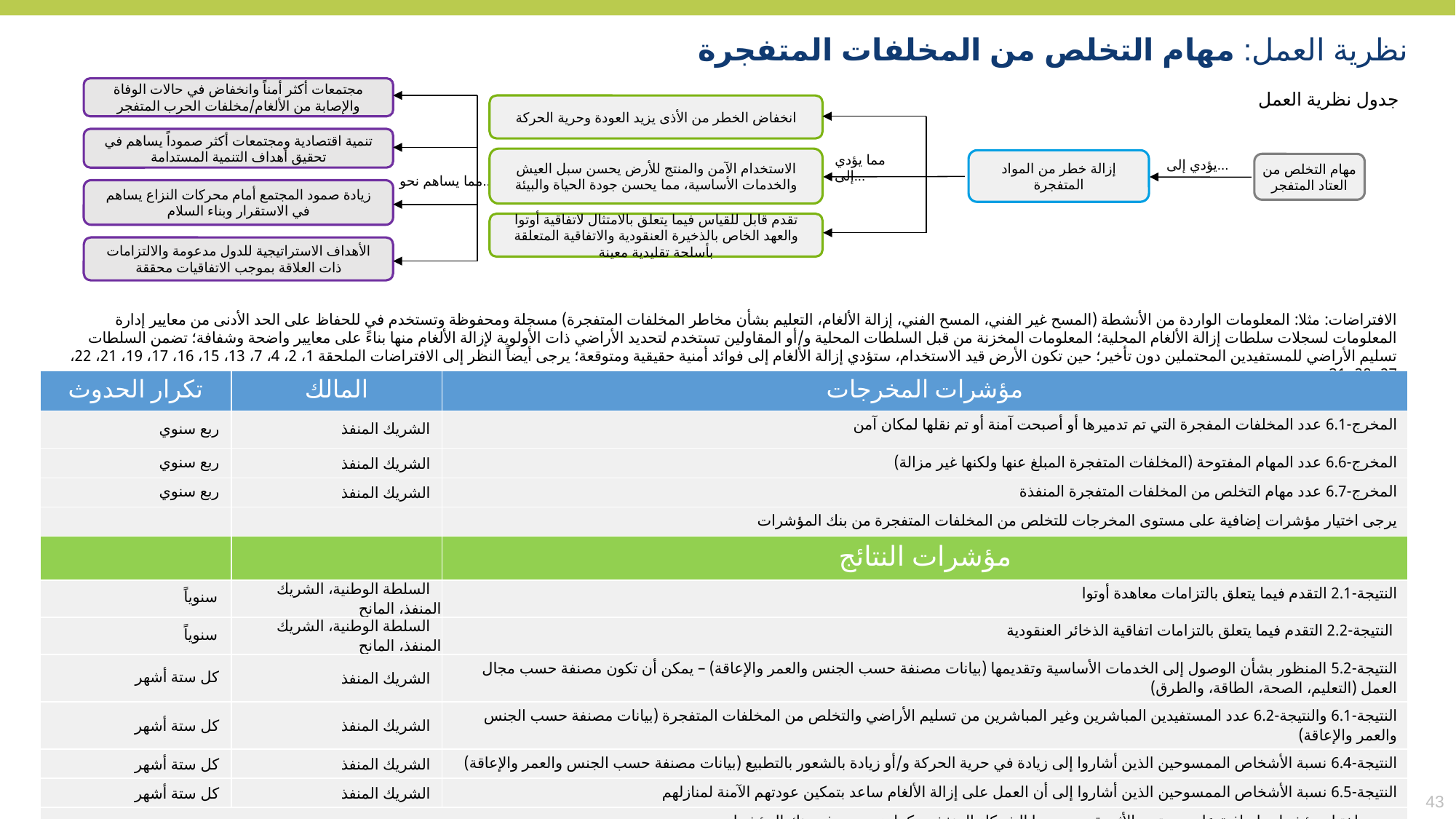

نظرية العمل: مهام التخلص من المخلفات المتفجرة
مجتمعات أكثر أمناً وانخفاض في حالات الوفاة والإصابة من الألغام/مخلفات الحرب المتفجر
جدول نظرية العمل
انخفاض الخطر من الأذى يزيد العودة وحرية الحركة
تنمية اقتصادية ومجتمعات أكثر صموداً يساهم في تحقيق أهداف التنمية المستدامة
الاستخدام الآمن والمنتج للأرض يحسن سبل العيش والخدمات الأساسية، مما يحسن جودة الحياة والبيئة
إزالة خطر من المواد المتفجرة
يؤدي إلى...
مهام التخلص من العتاد المتفجر
مما يؤدي إلى...
مما يساهم نحو...
زيادة صمود المجتمع أمام محركات النزاع يساهم في الاستقرار وبناء السلام
تقدم قابل للقياس فيما يتعلق بالامتثال لاتفاقية أوتوا والعهد الخاص بالذخيرة العنقودية والاتفاقية المتعلقة بأسلحة تقليدية معينة
الأهداف الاستراتيجية للدول مدعومة والالتزامات ذات العلاقة بموجب الاتفاقيات محققة
الافتراضات: مثلا: المعلومات الواردة من الأنشطة (المسح غير الفني، المسح الفني، إزالة الألغام، التعليم بشأن مخاطر المخلفات المتفجرة) مسجلة ومحفوظة وتستخدم في للحفاظ على الحد الأدنى من معايير إدارة المعلومات لسجلات سلطات إزالة الألغام المحلية؛ المعلومات المخزنة من قبل السلطات المحلية و/أو المقاولين تستخدم لتحديد الأراضي ذات الأولوية لإزالة الألغام منها بناءً على معايير واضحة وشفافة؛ تضمن السلطات تسليم الأراضي للمستفيدين المحتملين دون تأخير؛ حين تكون الأرض قيد الاستخدام، ستؤدي إزالة الألغام إلى فوائد أمنية حقيقية ومتوقعة؛ يرجى أيضاً النظر إلى الافتراضات الملحقة 1، 2، 4، 7، 13، 15، 16، 17، 19، 21، 22، 27، 28، 31.
| تكرار الحدوث | المالك | مؤشرات المخرجات |
| --- | --- | --- |
| ربع سنوي | الشريك المنفذ | المخرج-6.1 عدد المخلفات المفجرة التي تم تدميرها أو أصبحت آمنة أو تم نقلها لمكان آمن |
| ربع سنوي | الشريك المنفذ | المخرج-6.6 عدد المهام المفتوحة (المخلفات المتفجرة المبلغ عنها ولكنها غير مزالة) |
| ربع سنوي | الشريك المنفذ | المخرج-6.7 عدد مهام التخلص من المخلفات المتفجرة المنفذة |
|  |  | يرجى اختيار مؤشرات إضافية على مستوى المخرجات للتخلص من المخلفات المتفجرة من بنك المؤشرات |
|  |  | مؤشرات النتائج |
| سنوياً | السلطة الوطنية، الشريك المنفذ، المانح | النتيجة-2.1 التقدم فيما يتعلق بالتزامات معاهدة أوتوا |
| سنوياً | السلطة الوطنية، الشريك المنفذ، المانح | النتيجة-2.2 التقدم فيما يتعلق بالتزامات اتفاقية الذخائر العنقودية |
| كل ستة أشهر | الشريك المنفذ | النتيجة-5.2 المنظور بشأن الوصول إلى الخدمات الأساسية وتقديمها (بيانات مصنفة حسب الجنس والعمر والإعاقة) – يمكن أن تكون مصنفة حسب مجال العمل (التعليم، الصحة، الطاقة، والطرق) |
| كل ستة أشهر | الشريك المنفذ | النتيجة-6.1 والنتيجة-6.2 عدد المستفيدين المباشرين وغير المباشرين من تسليم الأراضي والتخلص من المخلفات المتفجرة (بيانات مصنفة حسب الجنس والعمر والإعاقة) |
| كل ستة أشهر | الشريك المنفذ | النتيجة-6.4 نسبة الأشخاص الممسوحين الذين أشاروا إلى زيادة في حرية الحركة و/أو زيادة بالشعور بالتطبيع (بيانات مصنفة حسب الجنس والعمر والإعاقة) |
| كل ستة أشهر | الشريك المنفذ | النتيجة-6.5 نسبة الأشخاص الممسوحين الذين أشاروا إلى أن العمل على إزالة الألغام ساعد بتمكين عودتهم الآمنة لمنازلهم |
| يرجى اختيار مؤشرات إضافية على مستوى الأثر يقوم بجمعها الشركاء المنفذون كما هو محدد في بنك المؤشرات |  |  |

43